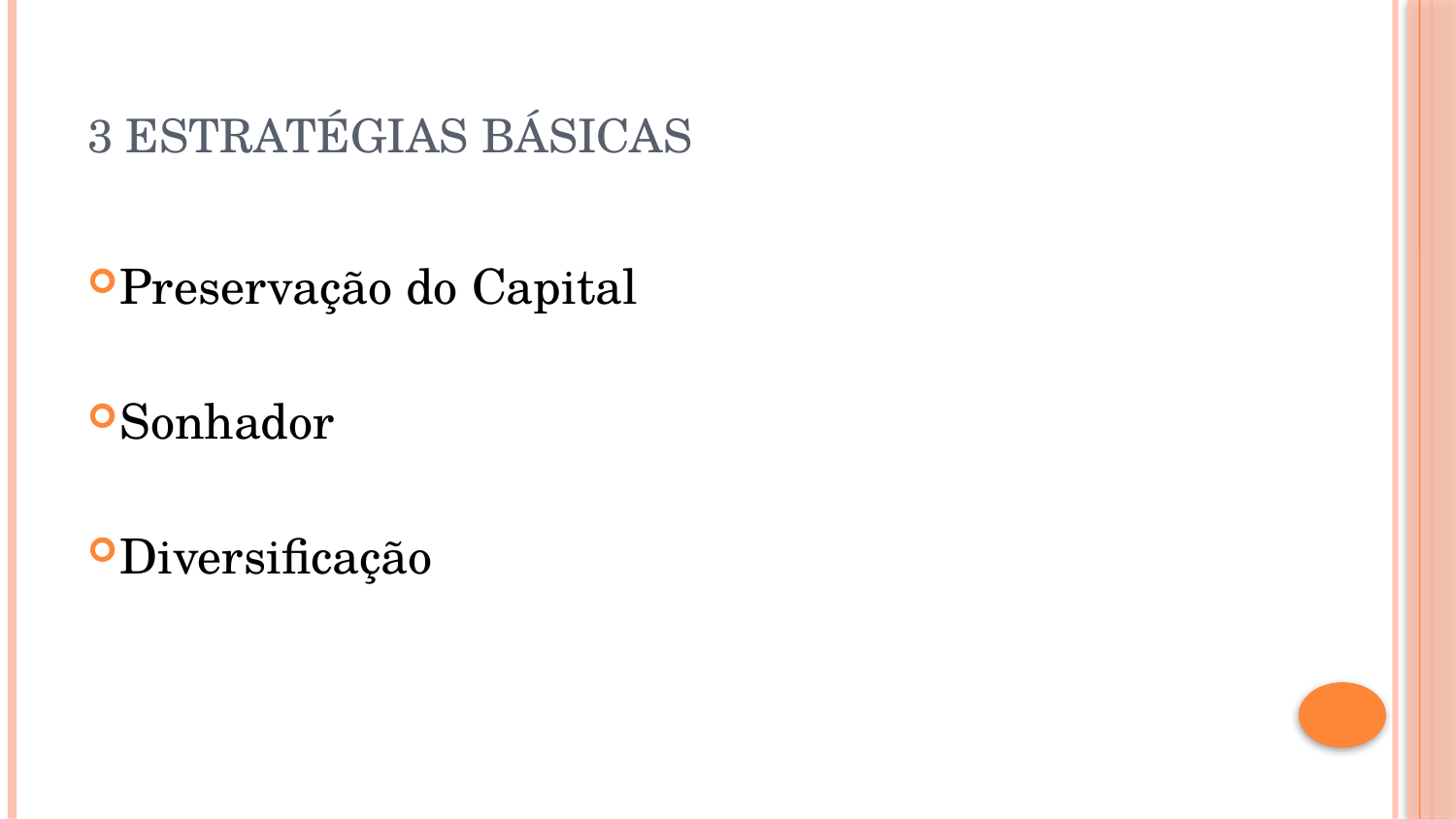

# 3 Estratégias Básicas
Preservação do Capital

Sonhador

Diversificação